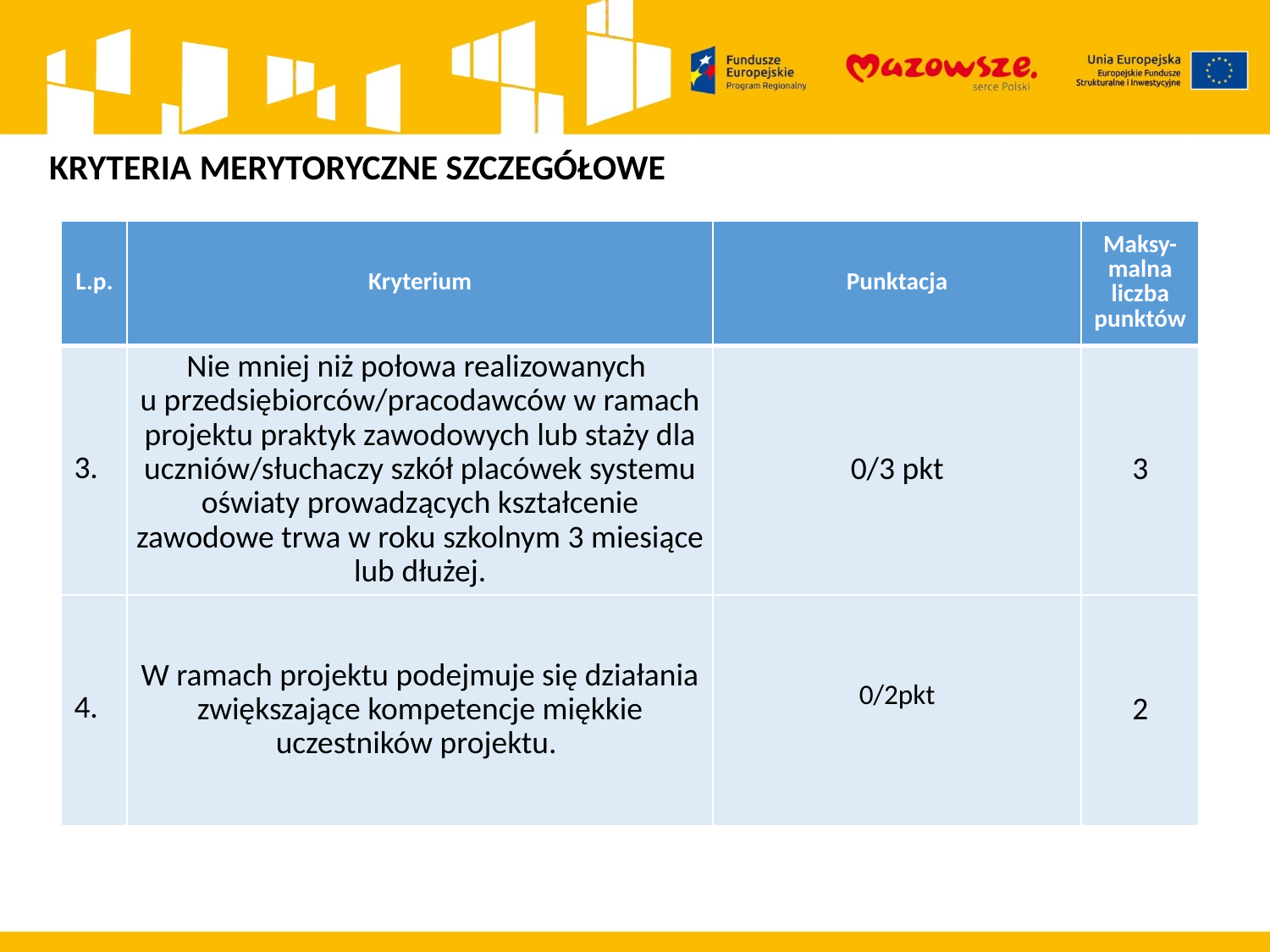

KRYTERIA MERYTORYCZNE SZCZEGÓŁOWE
| L.p. | Kryterium | Punktacja | Maksy-malna liczba punktów |
| --- | --- | --- | --- |
| 3. | Nie mniej niż połowa realizowanych u przedsiębiorców/pracodawców w ramach projektu praktyk zawodowych lub staży dla uczniów/słuchaczy szkół placówek systemu oświaty prowadzących kształcenie zawodowe trwa w roku szkolnym 3 miesiące lub dłużej. | 0/3 pkt | 3 |
| 4. | W ramach projektu podejmuje się działania zwiększające kompetencje miękkie uczestników projektu. | 0/2pkt | 2 |